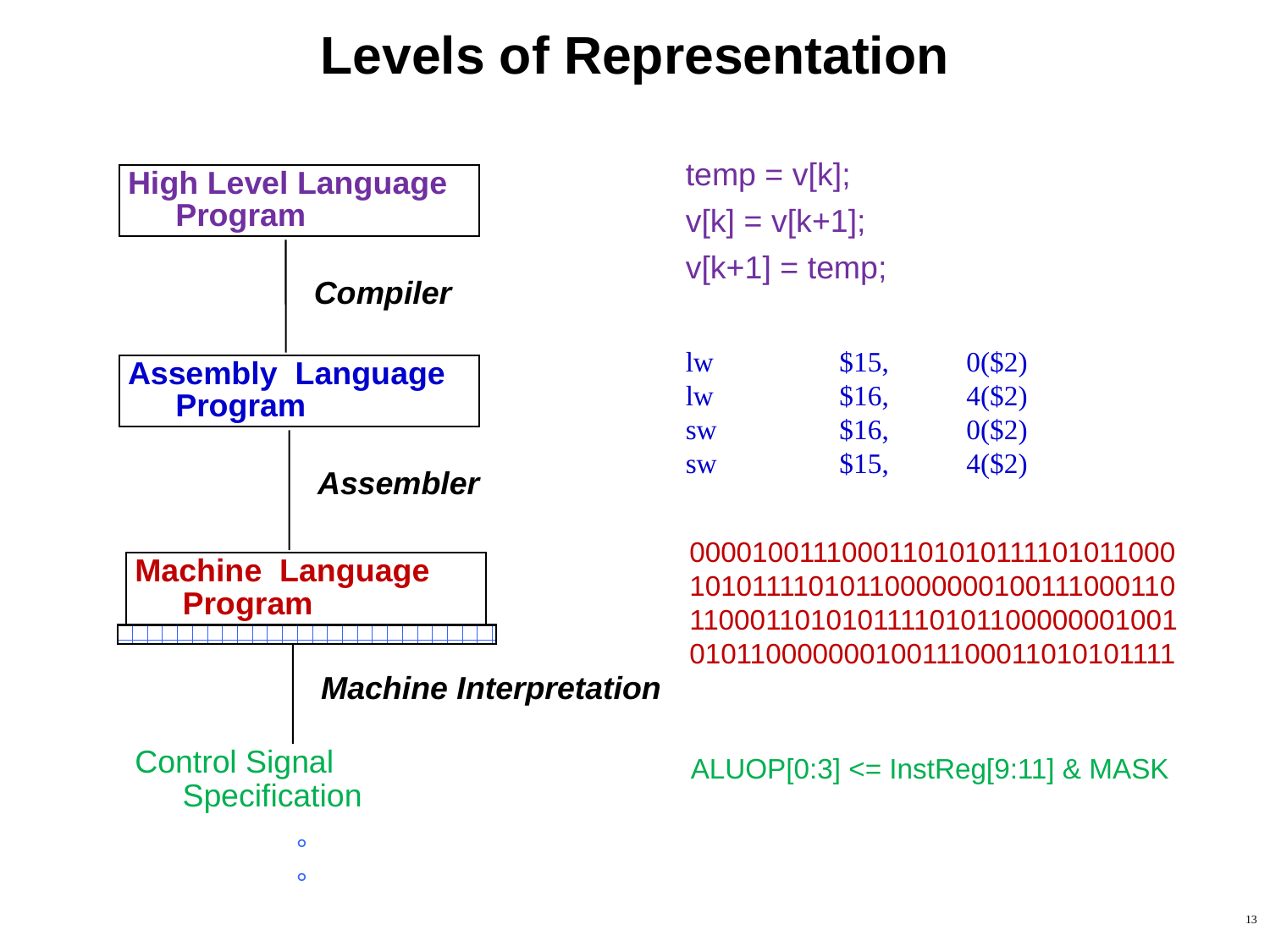

# Levels of Representation

temp = v[k];
v[k] = v[k+1];
v[k+1] = temp;
High Level Language Program

Compiler
lw	$15,	0($2)
lw	$16,	4($2)
sw	$16,	0($2)
sw	$15,	4($2)
Assembly  Language Program

Assembler
00001001110001101010111101011000
10101111010110000000100111000110
11000110101011110101100000001001
01011000000010011100011010101111
Machine  Language Program

Machine Interpretation
Control Signal Specification
ALUOP[0:3] <= InstReg[9:11] & MASK
°
°
13